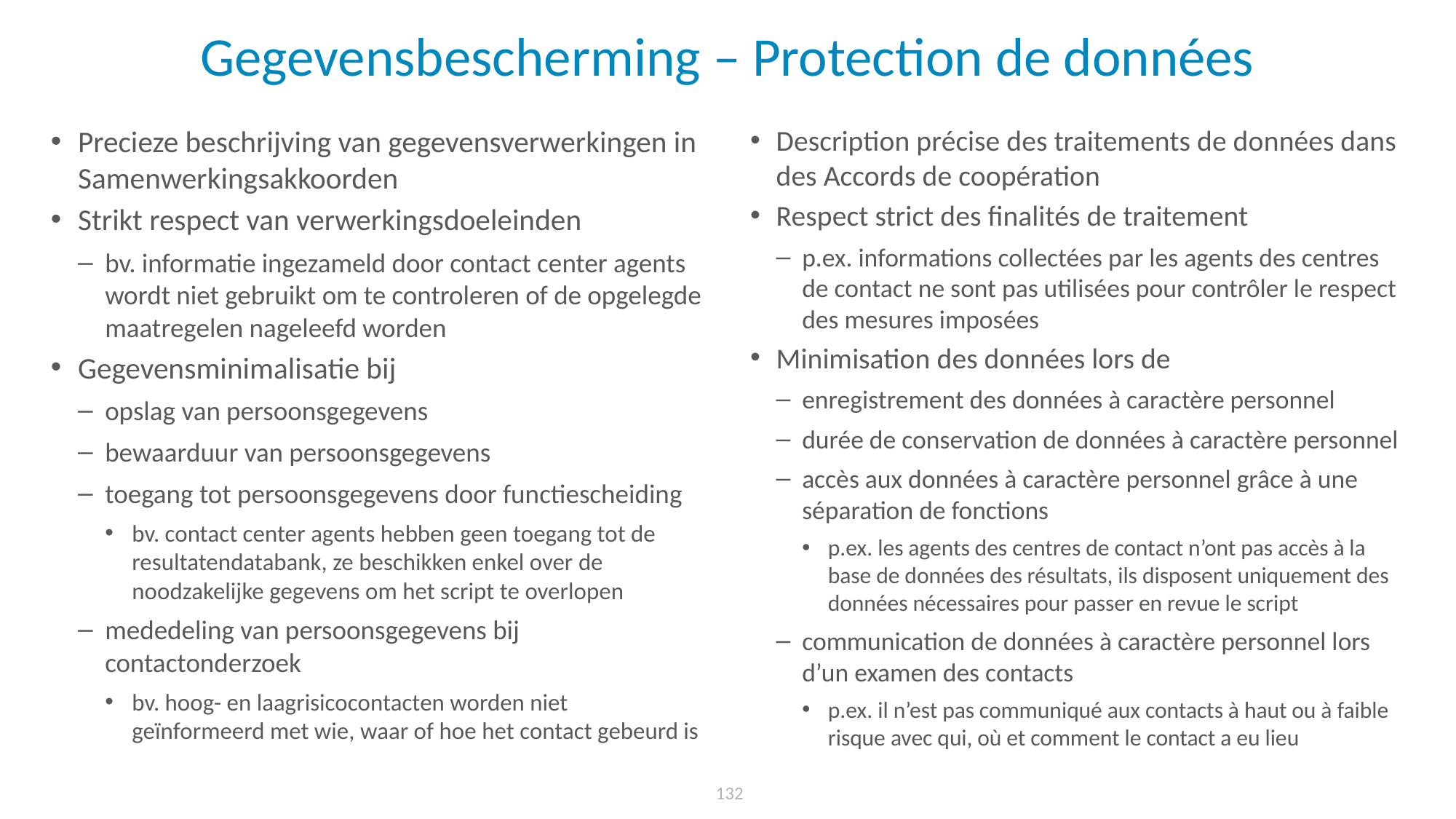

# Gegevensbescherming – Protection de données
Precieze beschrijving van gegevensverwerkingen in Samenwerkingsakkoorden
Strikt respect van verwerkingsdoeleinden
bv. informatie ingezameld door contact center agents wordt niet gebruikt om te controleren of de opgelegde maatregelen nageleefd worden
Gegevensminimalisatie bij
opslag van persoonsgegevens
bewaarduur van persoonsgegevens
toegang tot persoonsgegevens door functiescheiding
bv. contact center agents hebben geen toegang tot de resultatendatabank, ze beschikken enkel over de noodzakelijke gegevens om het script te overlopen
mededeling van persoonsgegevens bij contactonderzoek
bv. hoog- en laagrisicocontacten worden niet geïnformeerd met wie, waar of hoe het contact gebeurd is

Description précise des traitements de données dans des Accords de coopération
Respect strict des finalités de traitement
p.ex. informations collectées par les agents des centres de contact ne sont pas utilisées pour contrôler le respect des mesures imposées
Minimisation des données lors de
enregistrement des données à caractère personnel
durée de conservation de données à caractère personnel
accès aux données à caractère personnel grâce à une séparation de fonctions
p.ex. les agents des centres de contact n’ont pas accès à la base de données des résultats, ils disposent uniquement des données nécessaires pour passer en revue le script
communication de données à caractère personnel lors d’un examen des contacts
p.ex. il n’est pas communiqué aux contacts à haut ou à faible risque avec qui, où et comment le contact a eu lieu

132